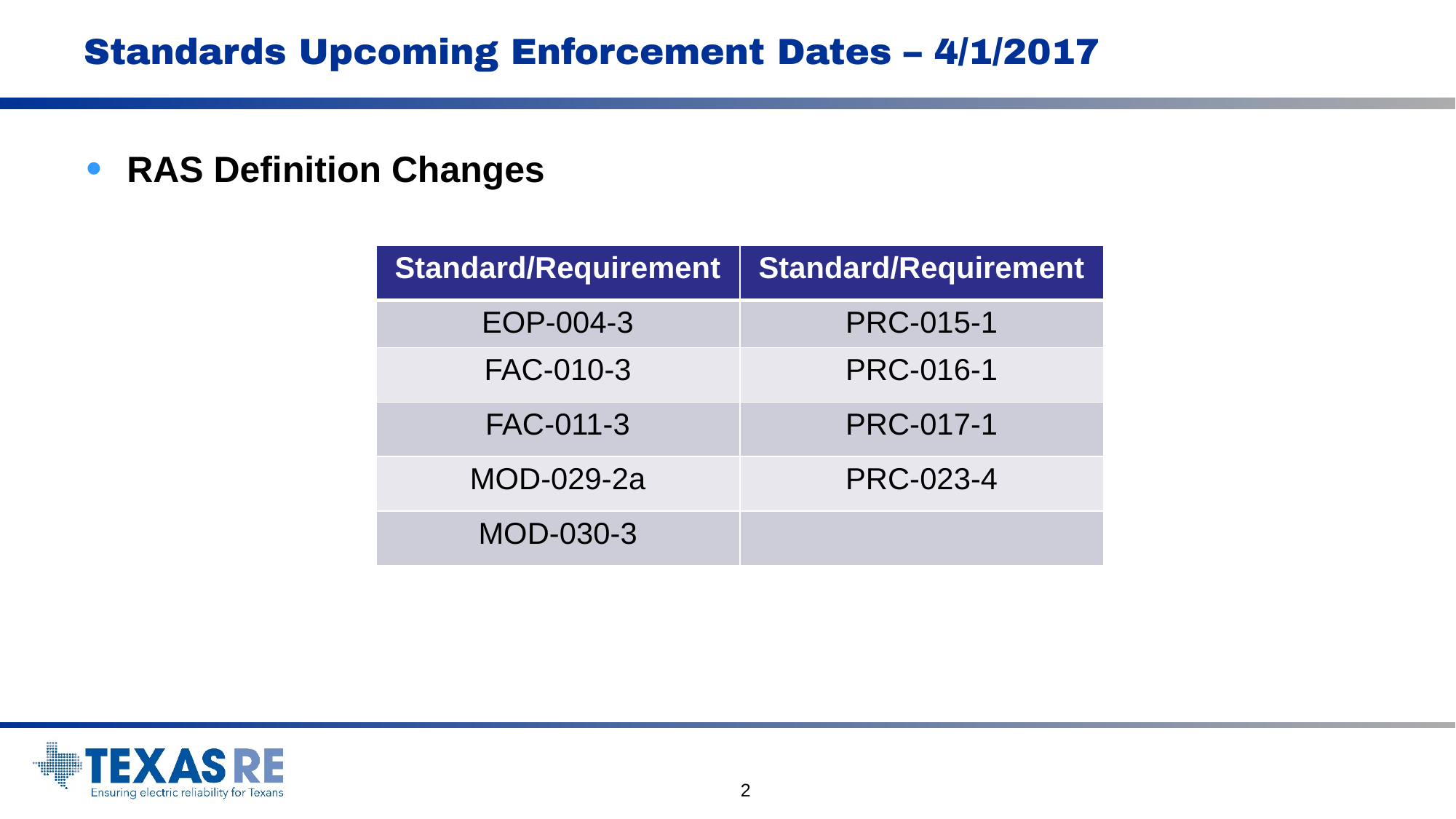

# Standards Upcoming Enforcement Dates – 4/1/2017
RAS Definition Changes
| Standard/Requirement | Standard/Requirement |
| --- | --- |
| EOP-004-3 | PRC-015-1 |
| FAC-010-3 | PRC-016-1 |
| FAC-011-3 | PRC-017-1 |
| MOD-029-2a | PRC-023-4 |
| MOD-030-3 |  |